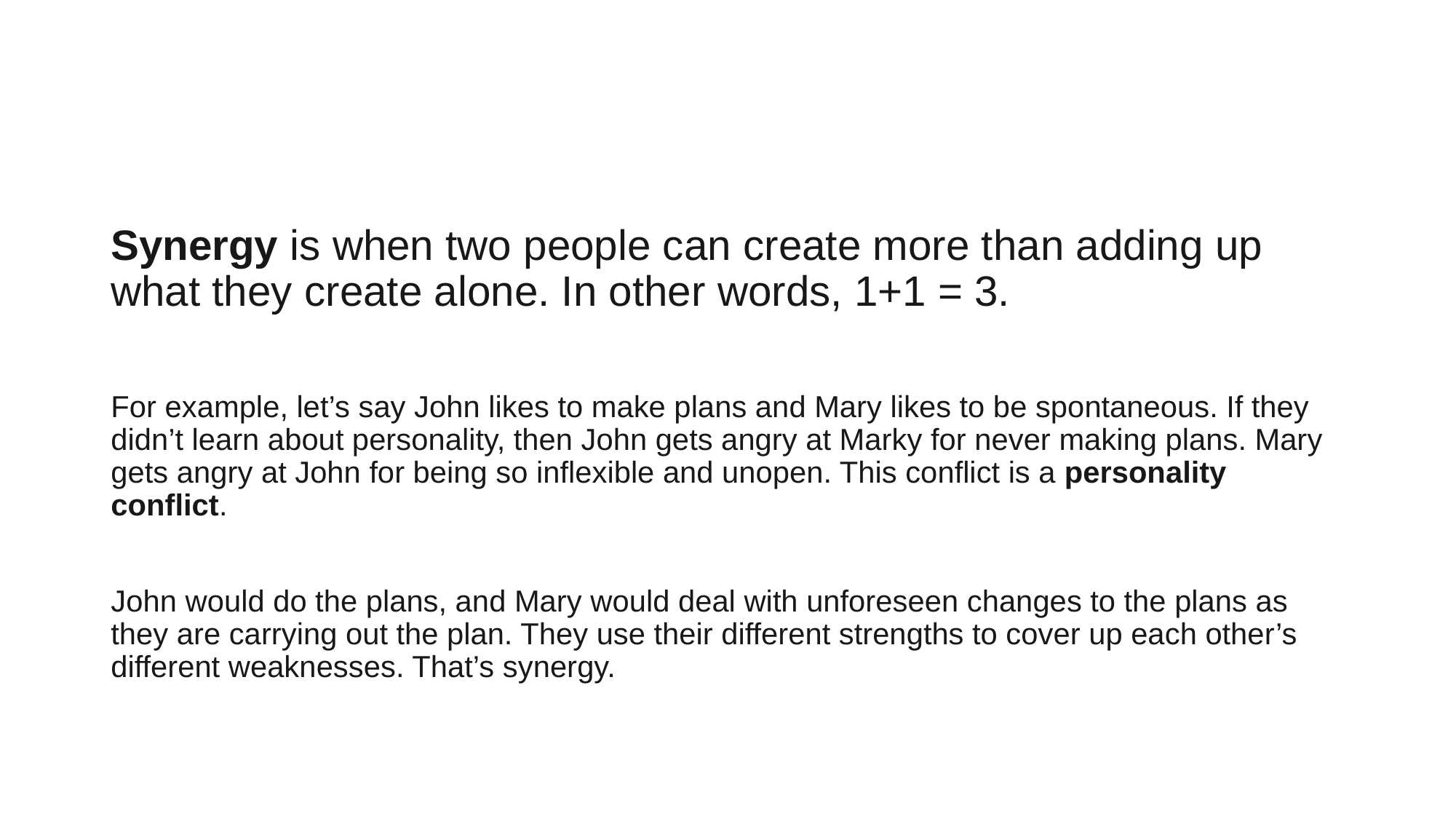

Synergy is when two people can create more than adding up what they create alone. In other words, 1+1 = 3.

For example, let’s say John likes to make plans and Mary likes to be spontaneous. If they didn’t learn about personality, then John gets angry at Marky for never making plans. Mary gets angry at John for being so inflexible and unopen. This conflict is a personality conflict.

John would do the plans, and Mary would deal with unforeseen changes to the plans as they are carrying out the plan. They use their different strengths to cover up each other’s different weaknesses. That’s synergy.